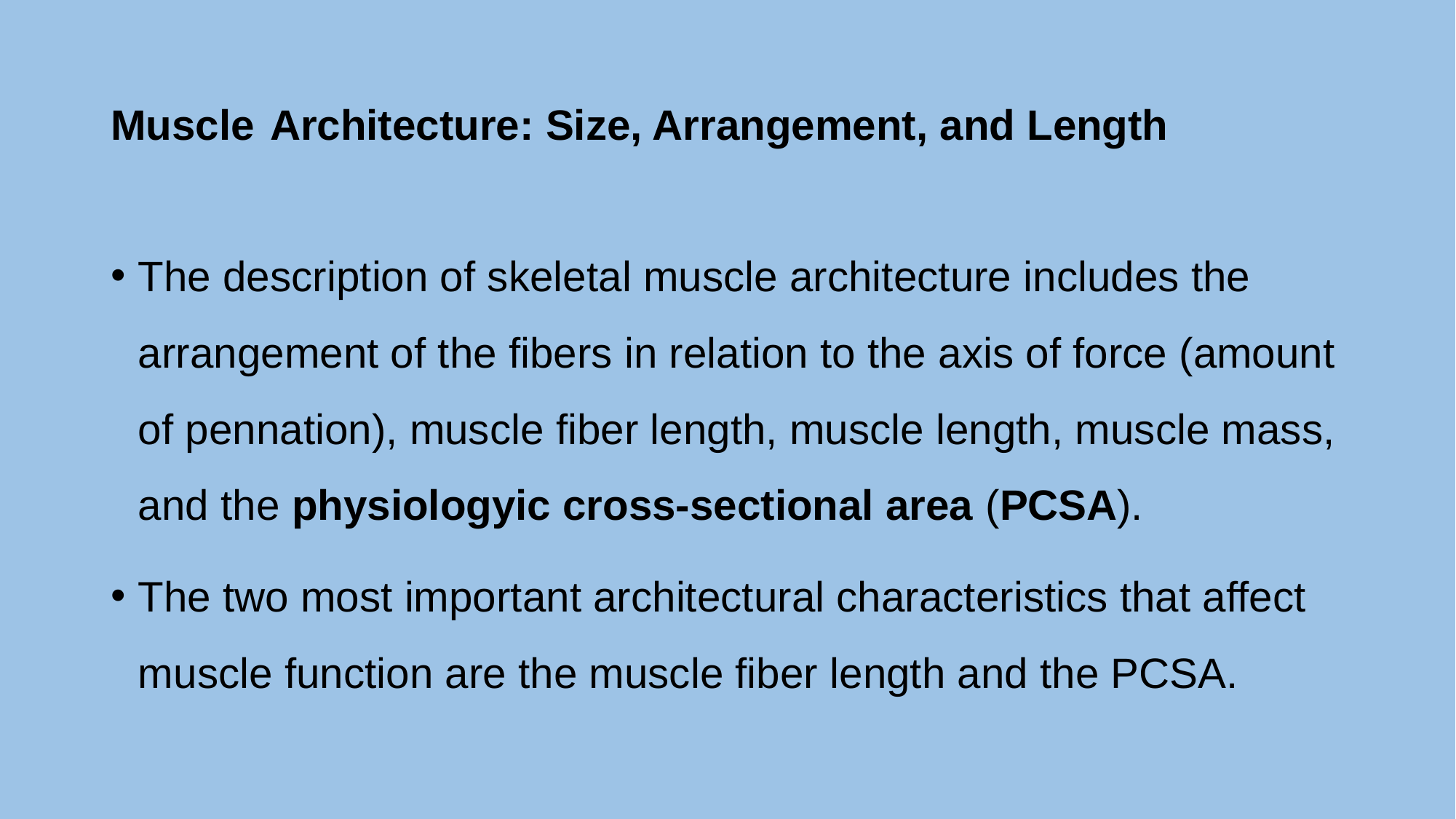

# Muscle Architecture: Size, Arrangement, and Length
The description of skeletal muscle architecture includes the arrangement of the fibers in relation to the axis of force (amount of pennation), muscle fiber length, muscle length, muscle mass, and the physiologyic cross-sectional area (PCSA).
The two most important architectural characteristics that affect muscle function are the muscle fiber length and the PCSA.